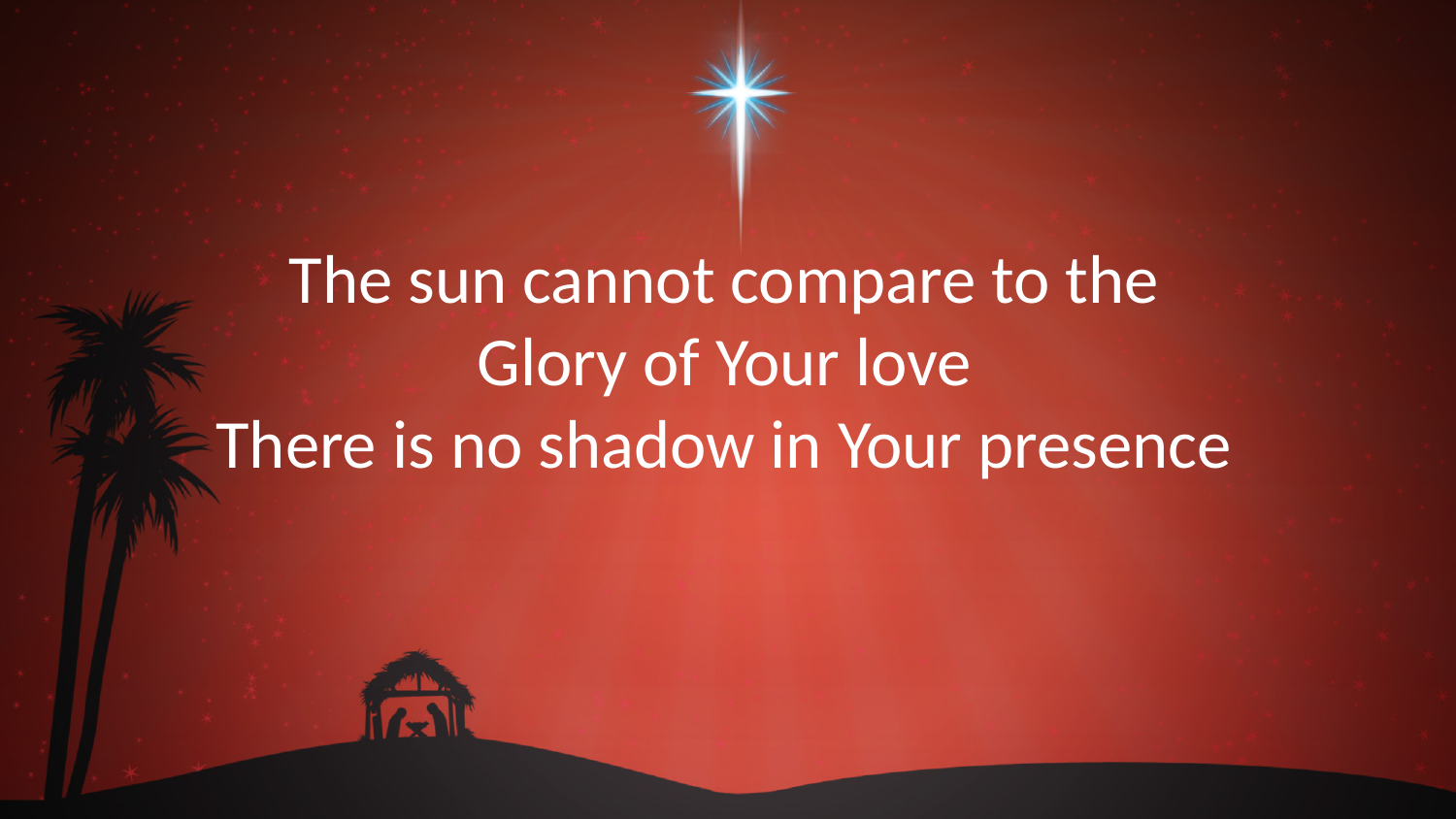

The sun cannot compare to the
Glory of Your love
There is no shadow in Your presence